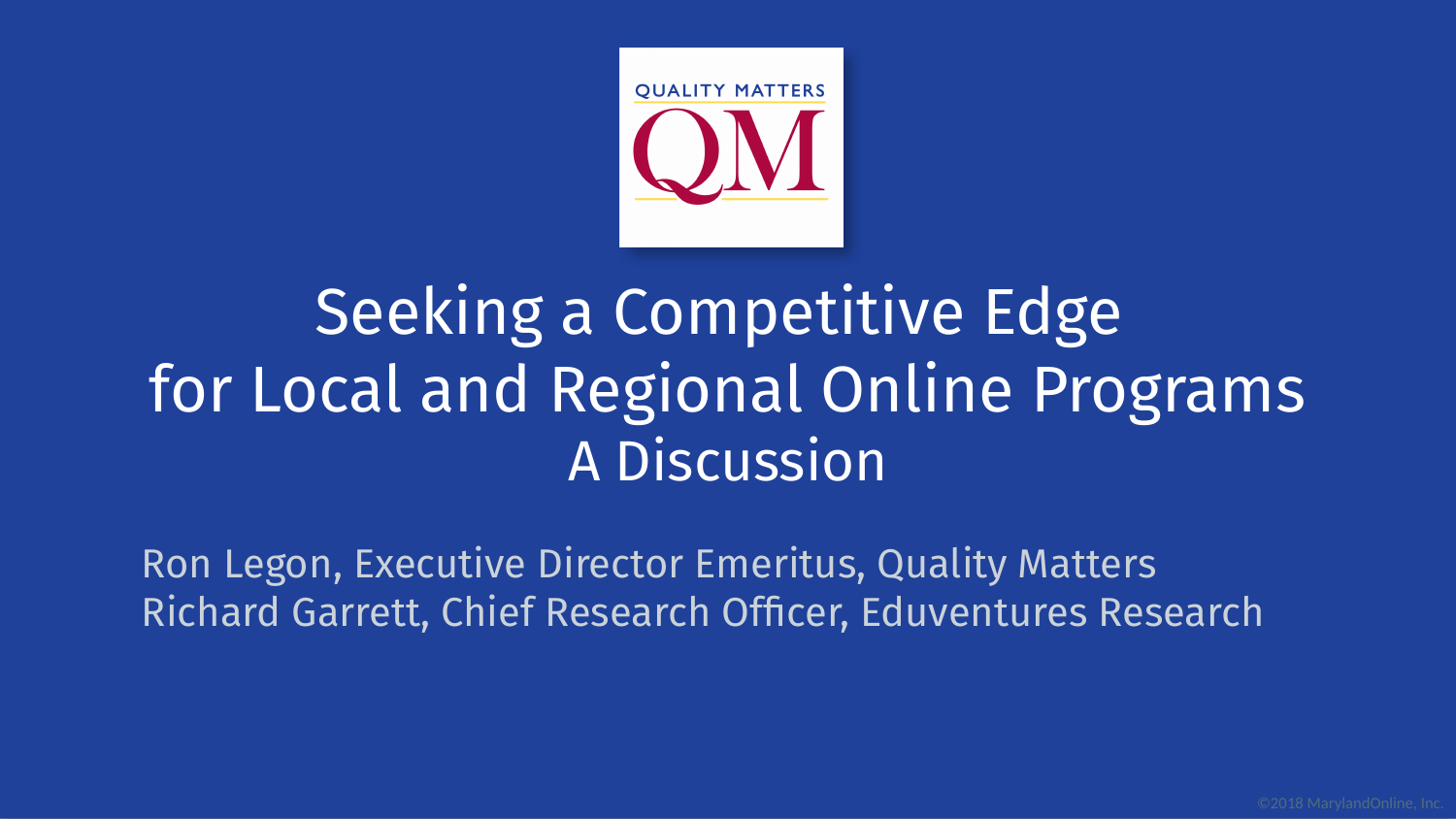

# Seeking a Competitive Edge for Local and Regional Online Programs A Discussion

Ron Legon, Executive Director Emeritus, Quality Matters
Richard Garrett, Chief Research Officer, Eduventures Research